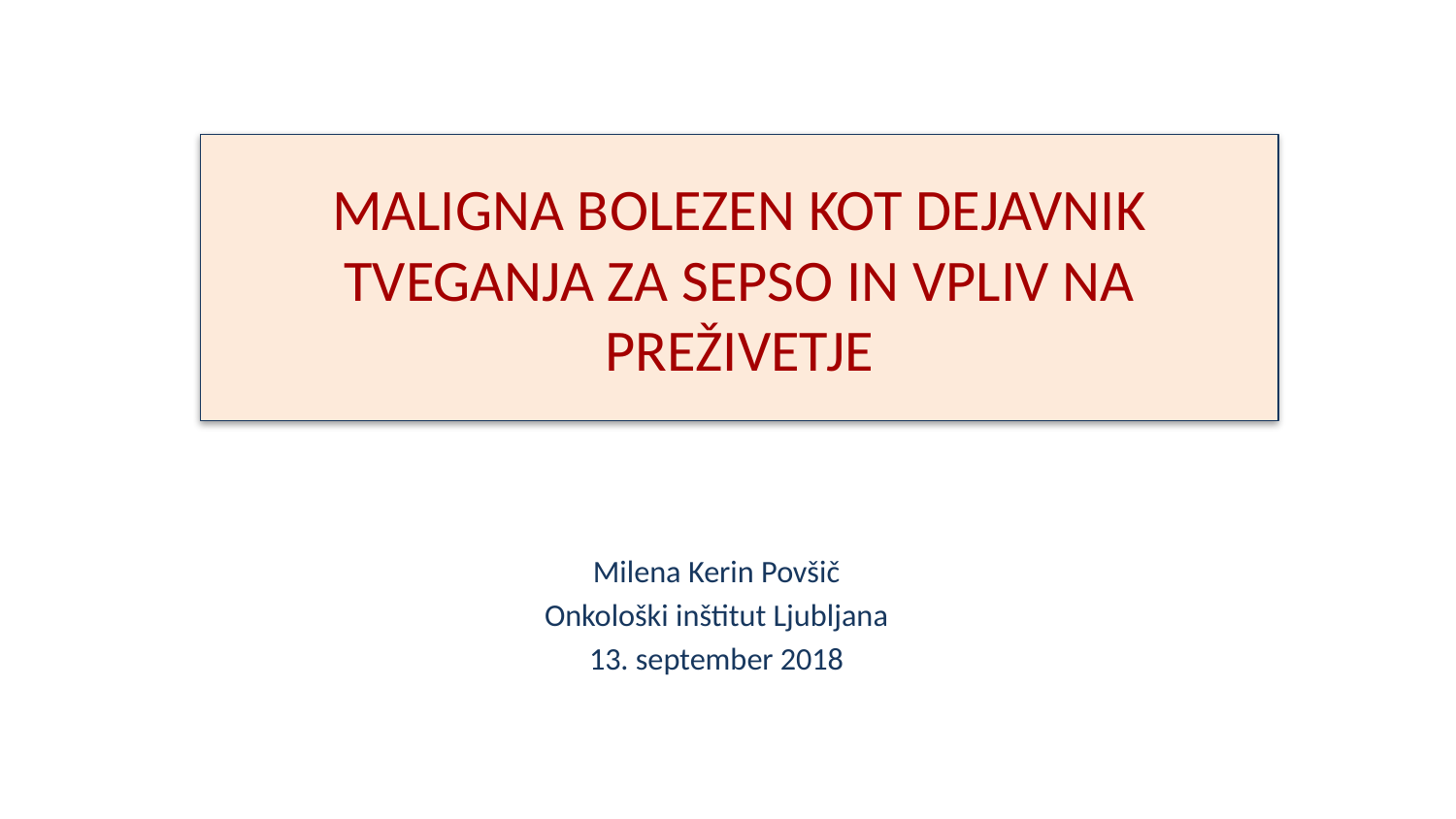

# MALIGNA BOLEZEN KOT DEJAVNIK TVEGANJA ZA SEPSO IN VPLIV NA PREŽIVETJE

Milena Kerin Povšič
Onkološki inštitut Ljubljana
13. september 2018